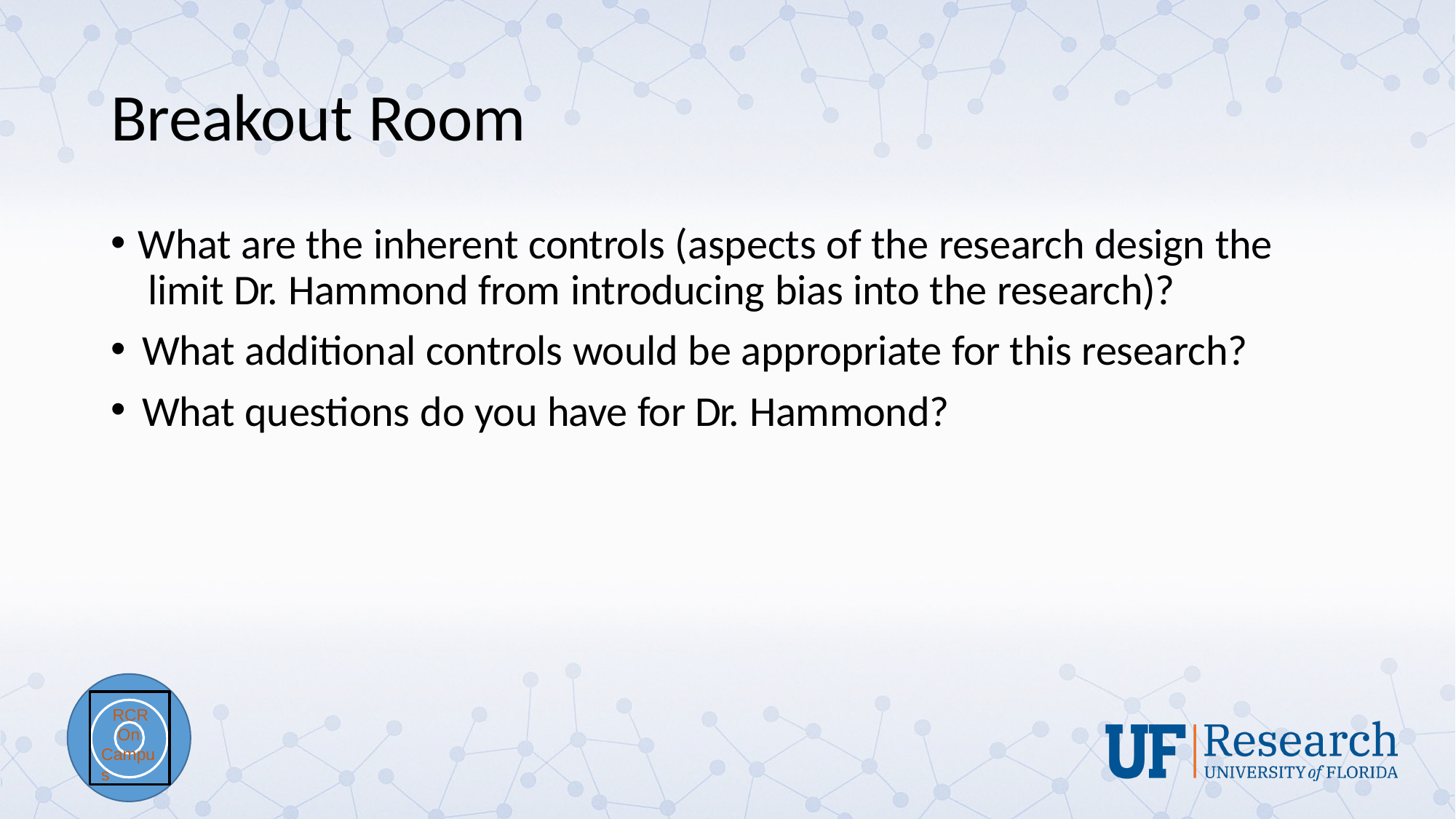

# Breakout Room
What are the inherent controls (aspects of the research design the  limit Dr. Hammond from introducing bias into the research)?
What additional controls would be appropriate for this research?
What questions do you have for Dr. Hammond?
RCR
On  Campus